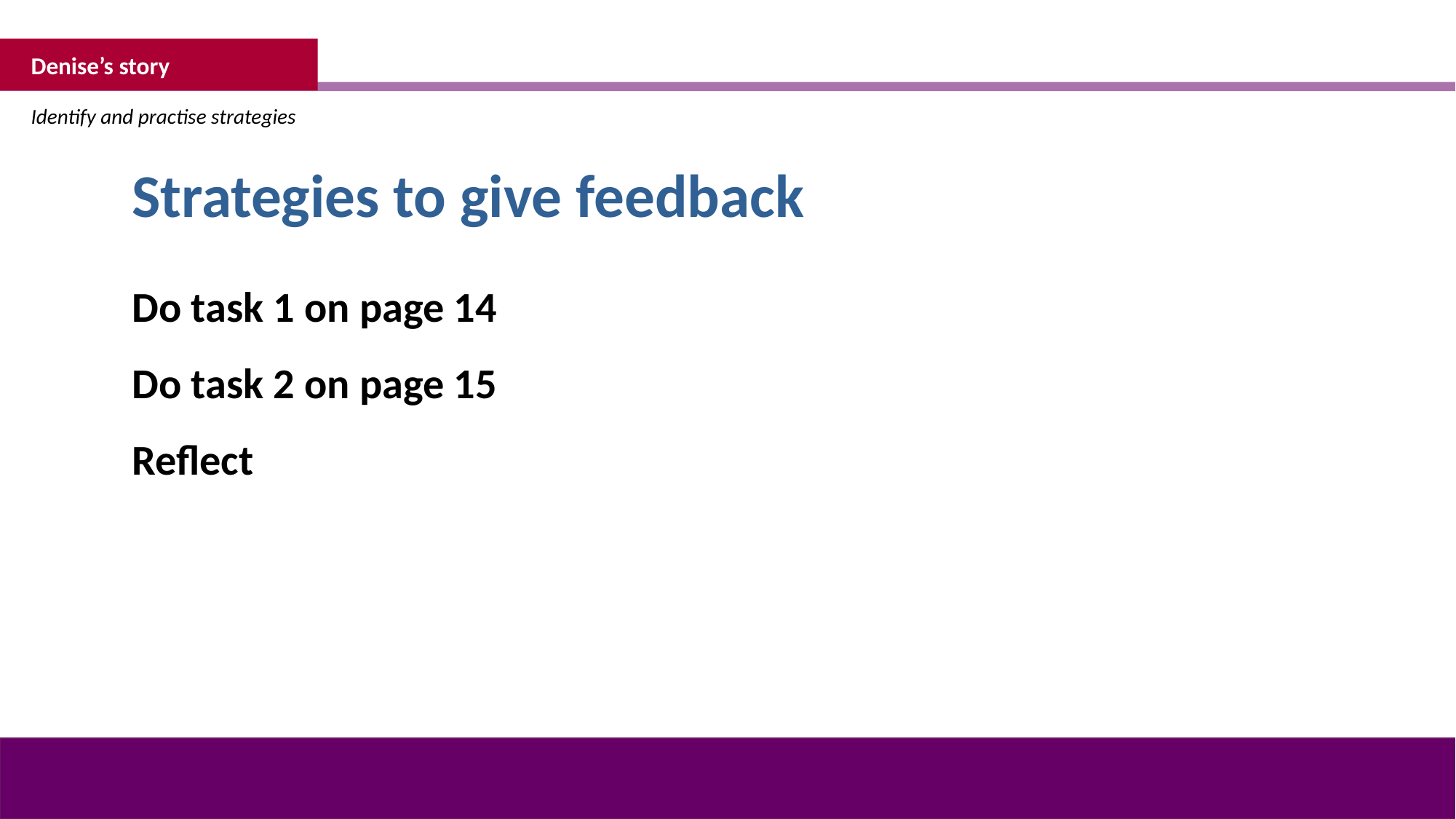

Denise’s story
Identify and practise strategies

Strategies to give feedback
Do task 1 on page 14
Do task 2 on page 15
Reflect